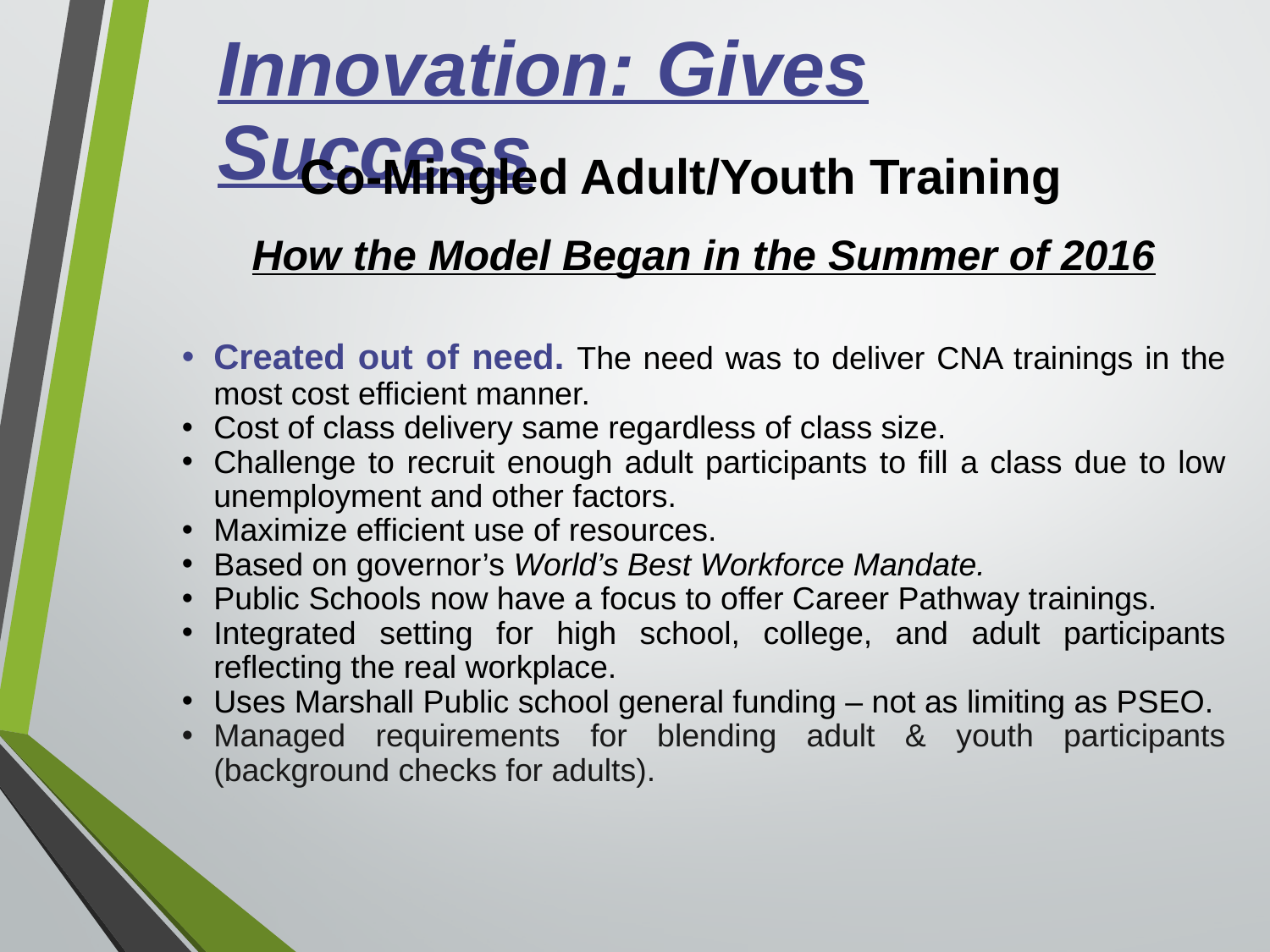

Innovation: Gives Success
Co-Mingled Adult/Youth Training
How the Model Began in the Summer of 2016

Created out of need. The need was to deliver CNA trainings in the most cost efficient manner.
Cost of class delivery same regardless of class size.
Challenge to recruit enough adult participants to fill a class due to low unemployment and other factors.
Maximize efficient use of resources.
Based on governor’s World’s Best Workforce Mandate.
Public Schools now have a focus to offer Career Pathway trainings.
Integrated setting for high school, college, and adult participants reflecting the real workplace.
Uses Marshall Public school general funding – not as limiting as PSEO.
Managed requirements for blending adult & youth participants (background checks for adults).